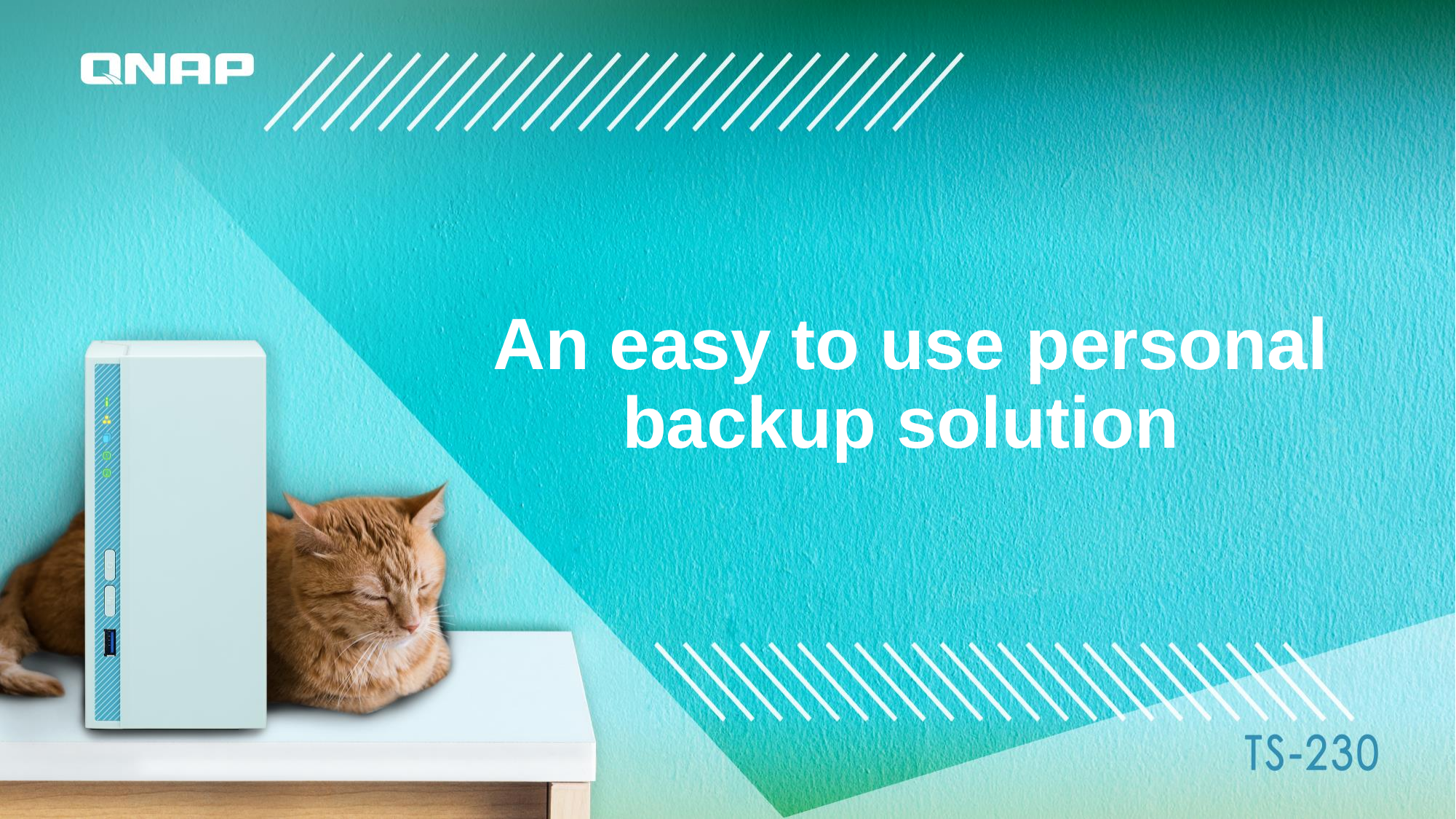

# An easy to use personal backup solution